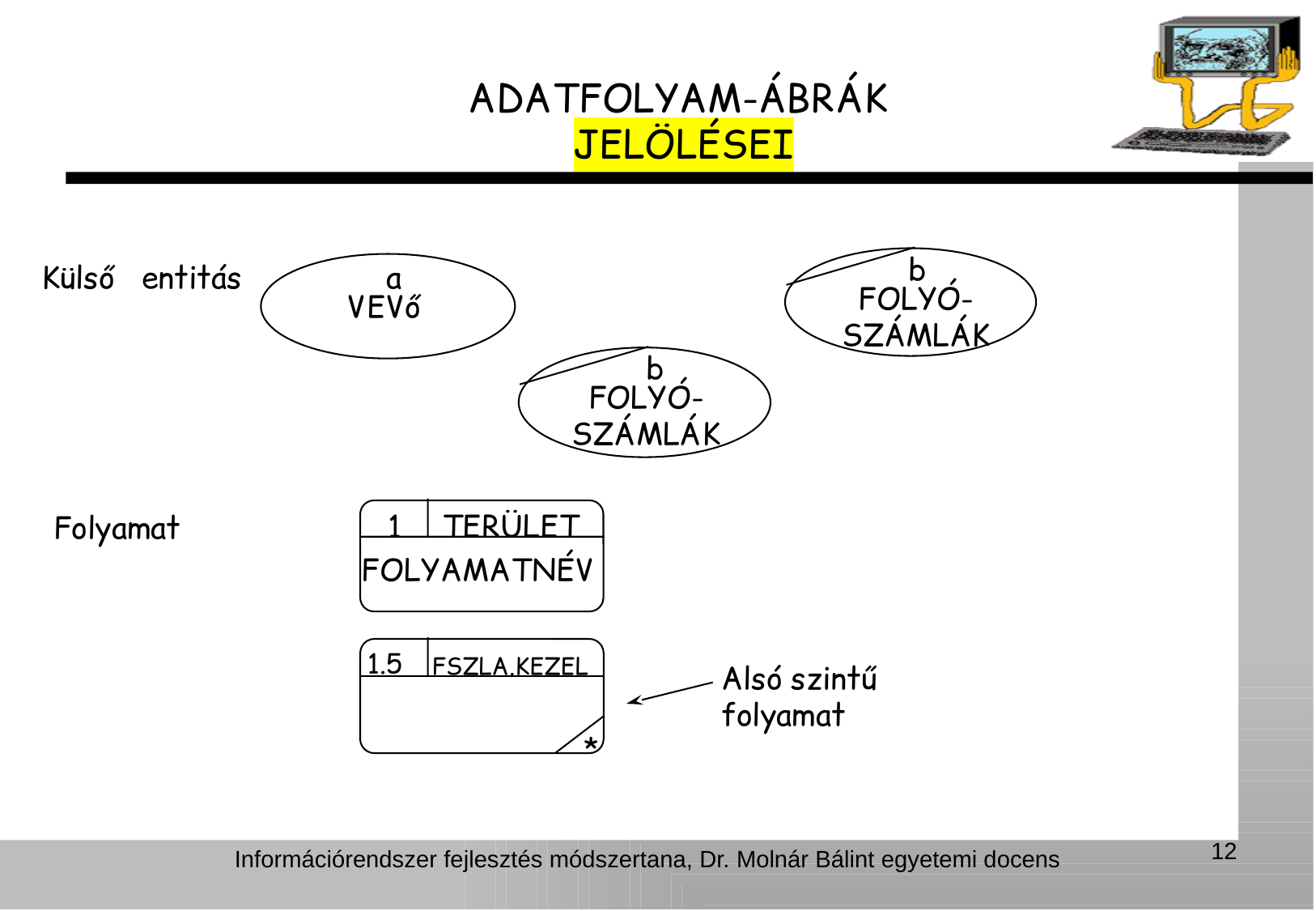

ADATFOLYAM-ÁBRÁK
JELÖLÉSEI

b

Külső   entitás
a
FOLYÓ-SZÁMLÁK
VEVő

b
FOLYÓ-
SZÁMLÁK

TERÜLET
1
Folyamat

FOLYAMATNÉV

1.5
FSZLA.KEZEL
Alsó szintű folyamat

*

12
Információrendszer fejlesztés módszertana, Dr. Molnár Bálint egyetemi docens